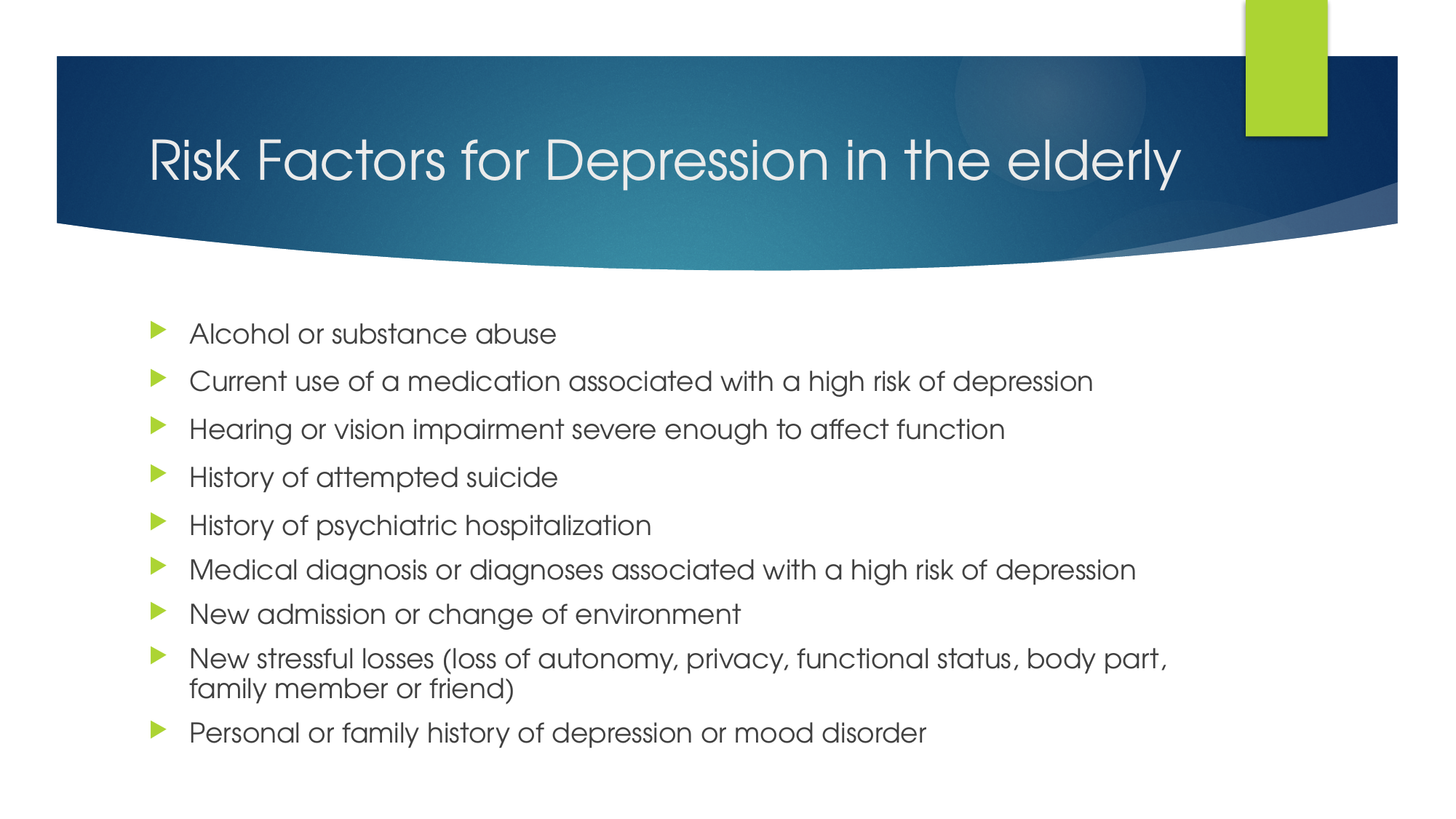

# Risk Factors for Depression in the elderly
Alcohol or substance abuse
Current use of a medication associated with a high risk of depression
Hearing or vision impairment severe enough to affect function
History of attempted suicide
History of psychiatric hospitalization
Medical diagnosis or diagnoses associated with a high risk of depression
New admission or change of environment
New stressful losses (loss of autonomy, privacy, functional status, body part, family member or friend)
Personal or family history of depression or mood disorder